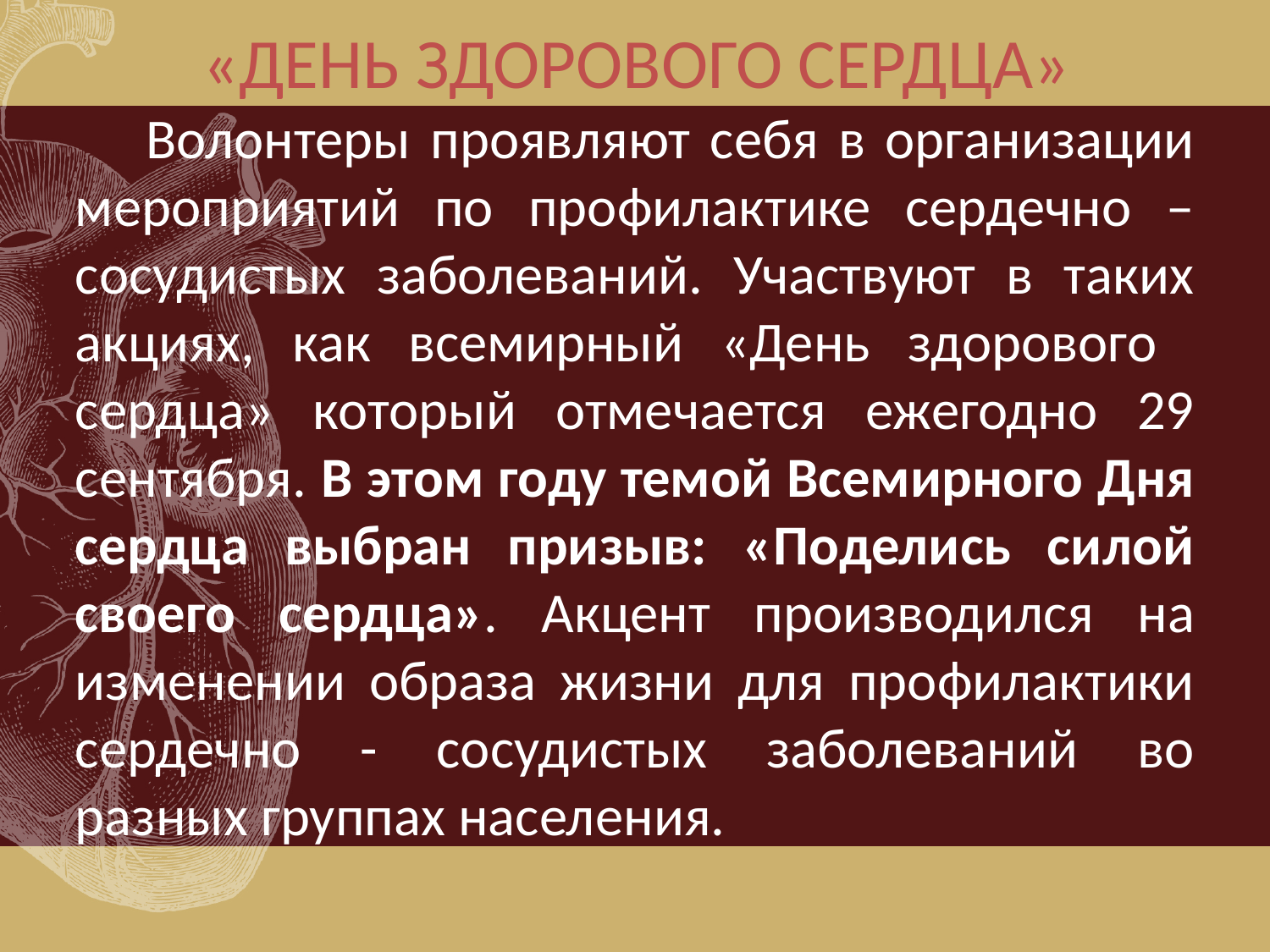

# «ДЕНЬ ЗДОРОВОГО СЕРДЦА»
      Волонтеры проявляют себя в организации мероприятий по профилактике сердечно – сосудистых заболеваний. Участвуют в таких акциях, как всемирный «День здорового  сердца» который отмечается ежегодно 29 сентября. В этом году темой Всемирного Дня сердца выбран призыв: «Поделись силой своего сердца». Акцент производился на изменении образа жизни для профилактики сердечно - сосудистых заболеваний во разных группах населения.